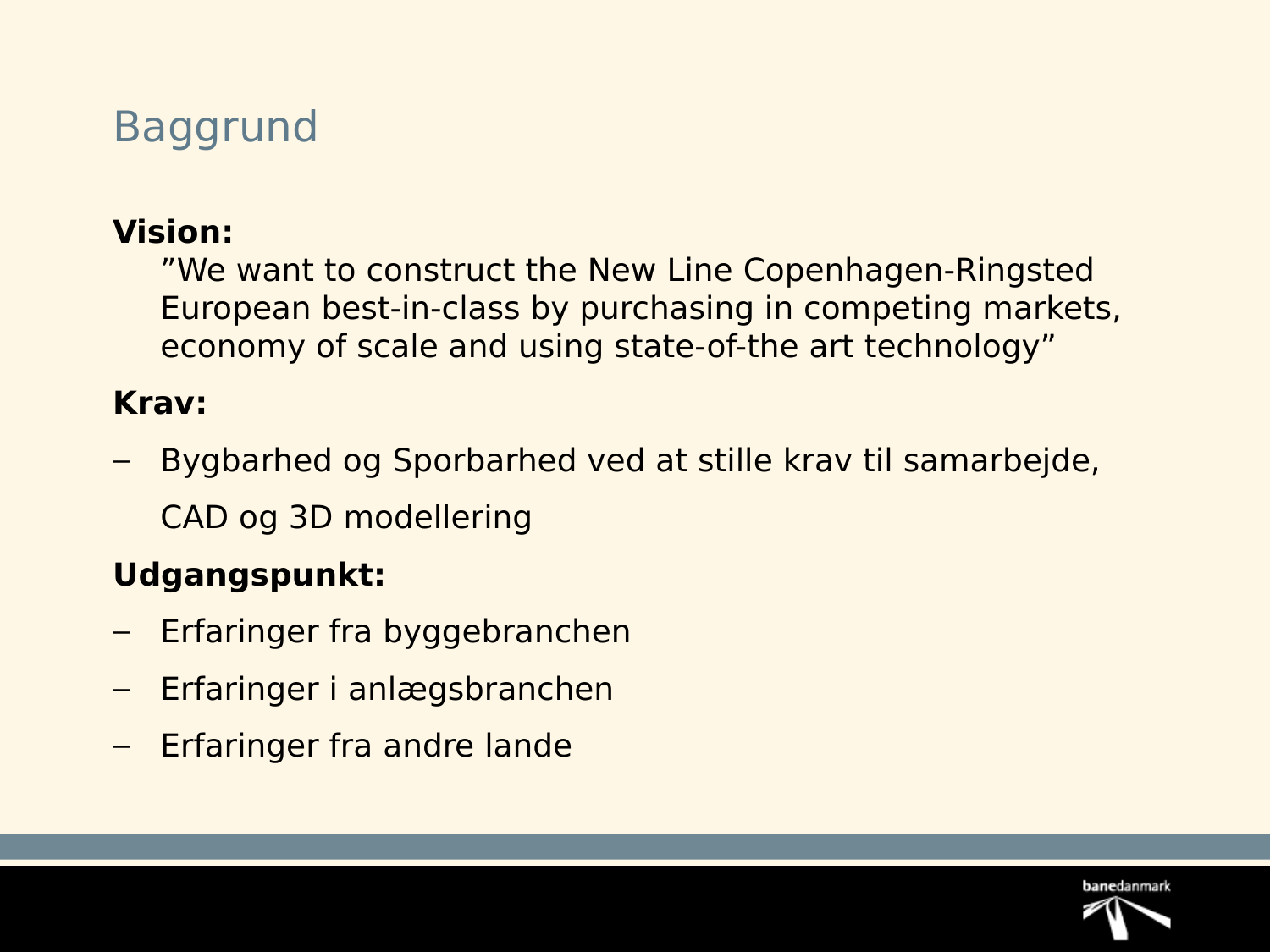

# Baggrund
Vision:
”We want to construct the New Line Copenhagen-Ringsted European best-in-class by purchasing in competing markets, economy of scale and using state-of-the art technology”
Krav:
Bygbarhed og Sporbarhed ved at stille krav til samarbejde, CAD og 3D modellering
Udgangspunkt:
Erfaringer fra byggebranchen
Erfaringer i anlægsbranchen
Erfaringer fra andre lande